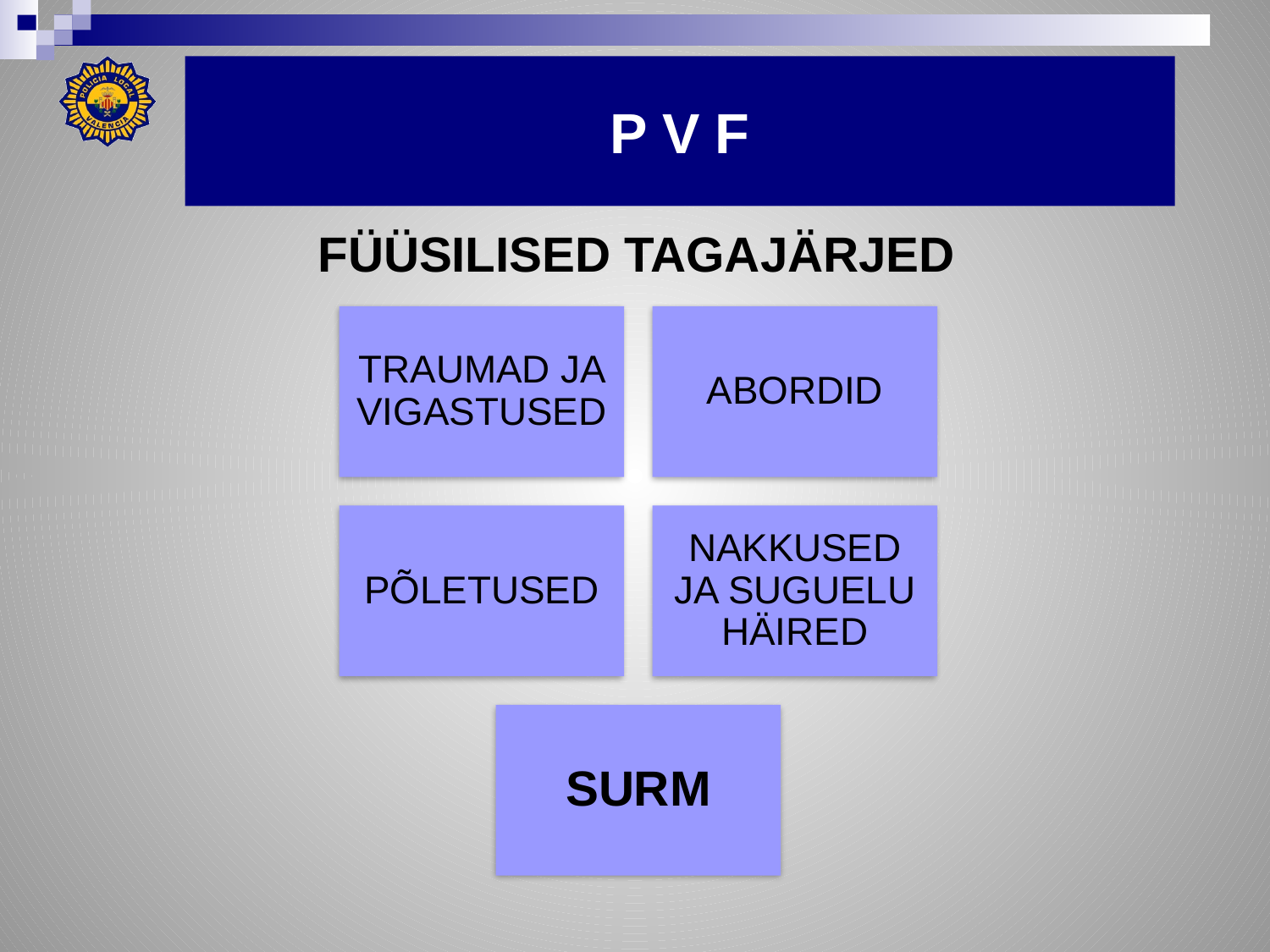

# P V F
FÜÜSILISED TAGAJÄRJED

TRAUMAD JA VIGASTUSED
ABORDID
PÕLETUSED
NAKKUSED JA SUGUELU HÄIRED
SURM